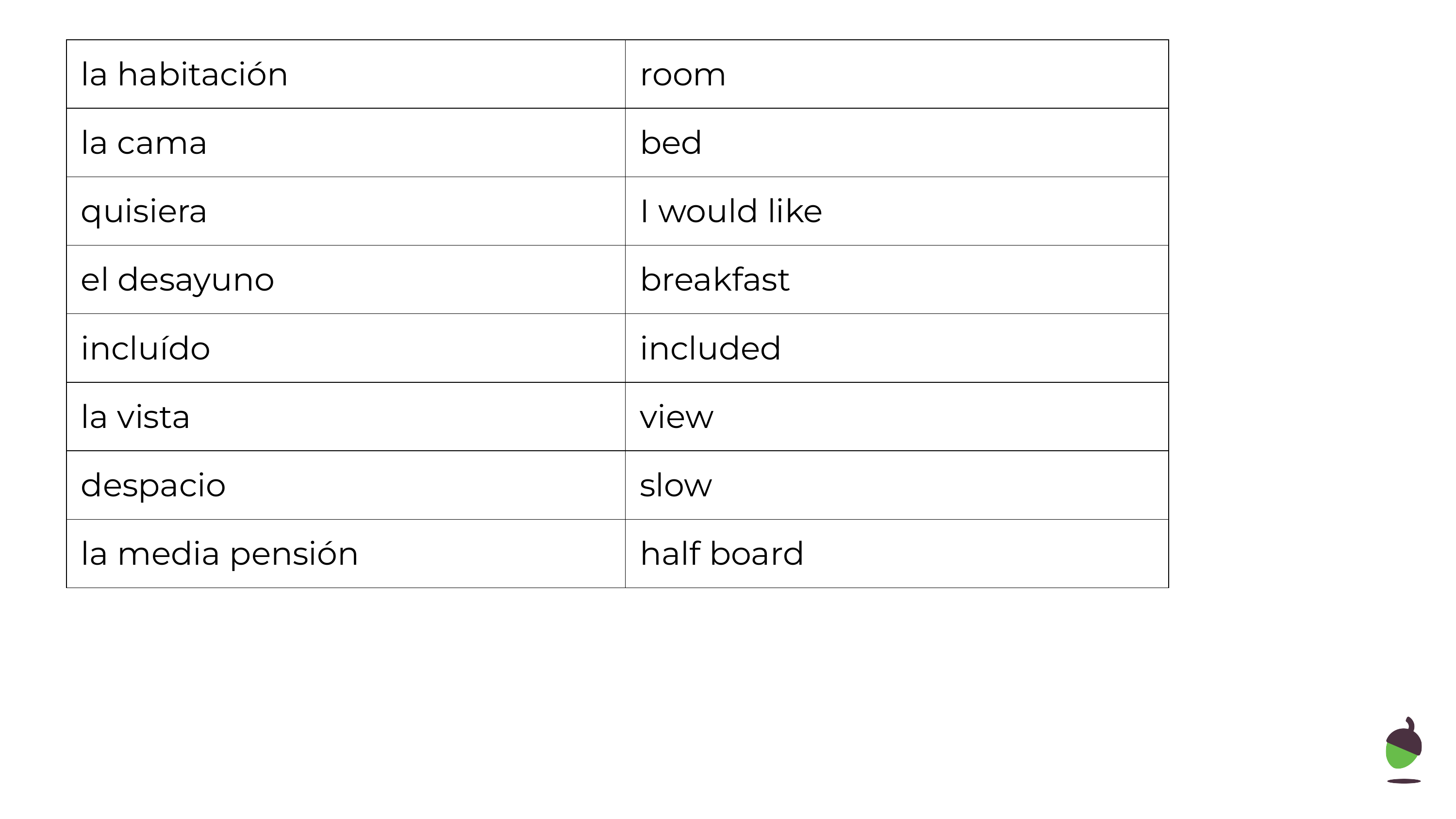

| la habitación | room |
| --- | --- |
| la cama | bed |
| quisiera | I would like |
| el desayuno | breakfast |
| incluído | included |
| la vista | view |
| despacio | slow |
| la media pensión | half board |